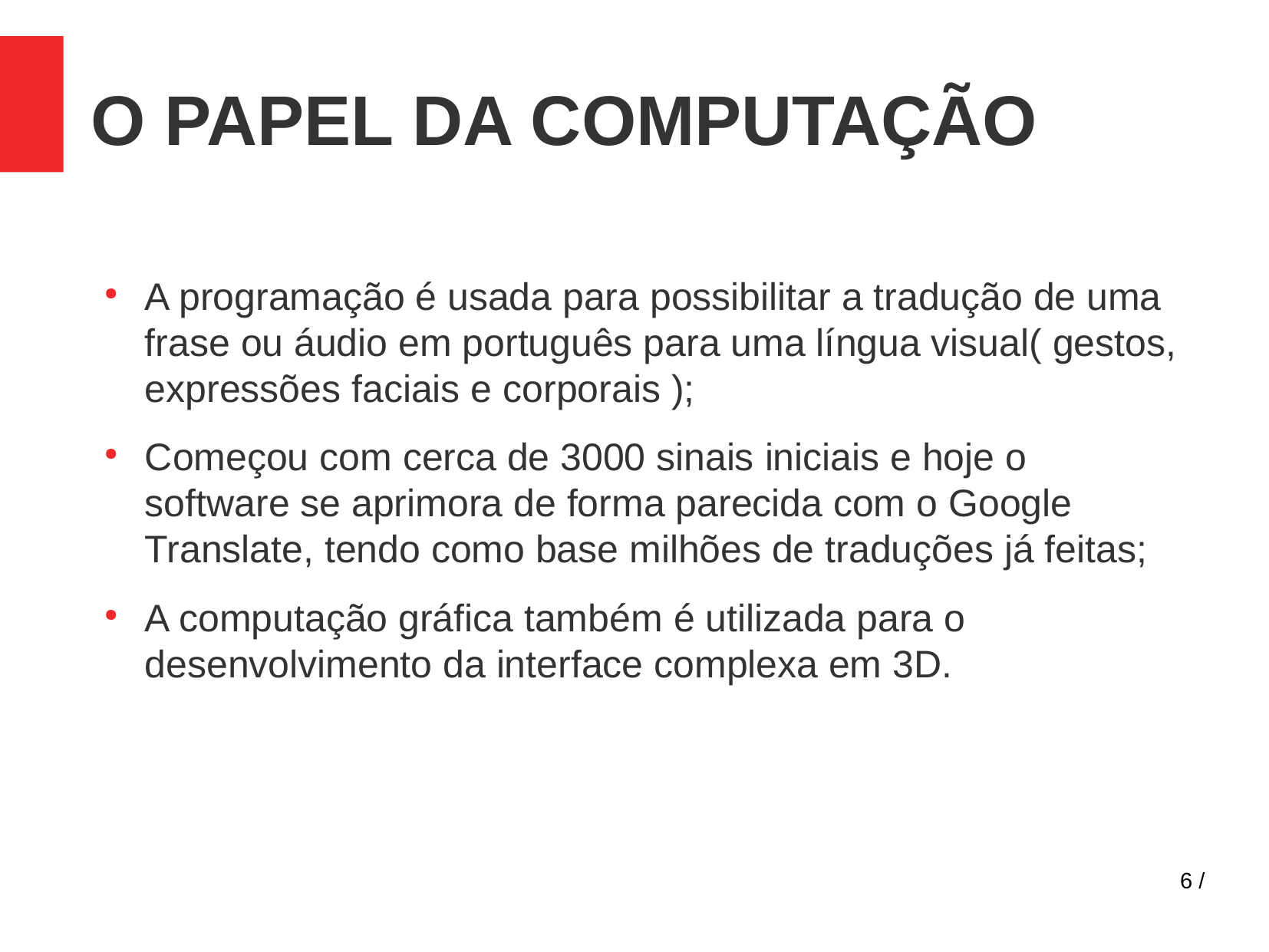

O PAPEL DA COMPUTAÇÃO
A programação é usada para possibilitar a tradução de uma frase ou áudio em português para uma língua visual( gestos, expressões faciais e corporais );
Começou com cerca de 3000 sinais iniciais e hoje o software se aprimora de forma parecida com o Google Translate, tendo como base milhões de traduções já feitas;
A computação gráfica também é utilizada para o desenvolvimento da interface complexa em 3D.
6 /